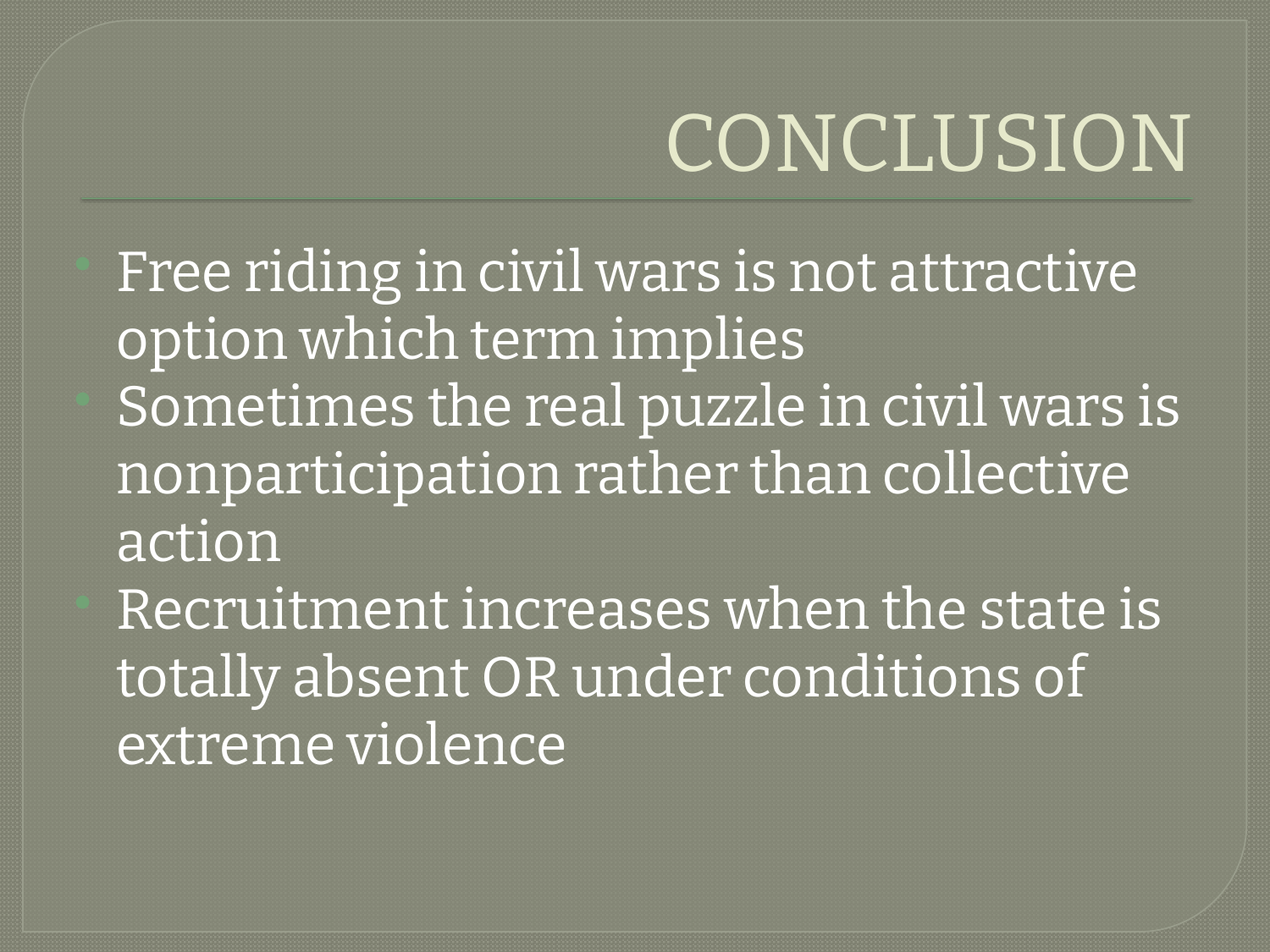

# CONCLUSION
Free riding in civil wars is not attractive option which term implies
Sometimes the real puzzle in civil wars is nonparticipation rather than collective action
Recruitment increases when the state is totally absent OR under conditions of extreme violence